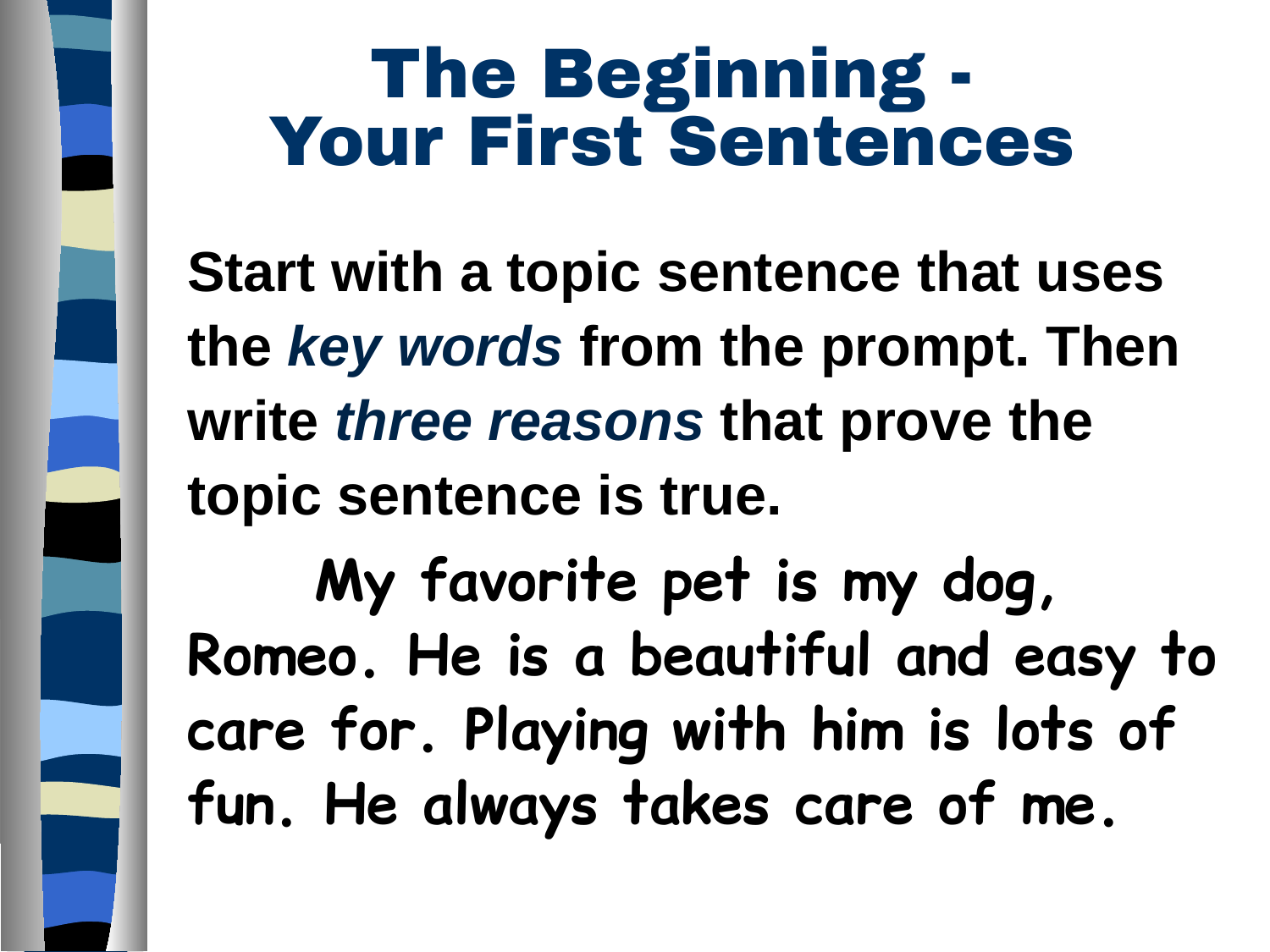

# The Beginning - Your First Sentences
   	Start with a topic sentence that uses the key words from the prompt. Then write three reasons that prove the topic sentence is true.
  	My favorite pet is my dog, Romeo. He is a beautiful and easy to care for. Playing with him is lots of fun. He always takes care of me.